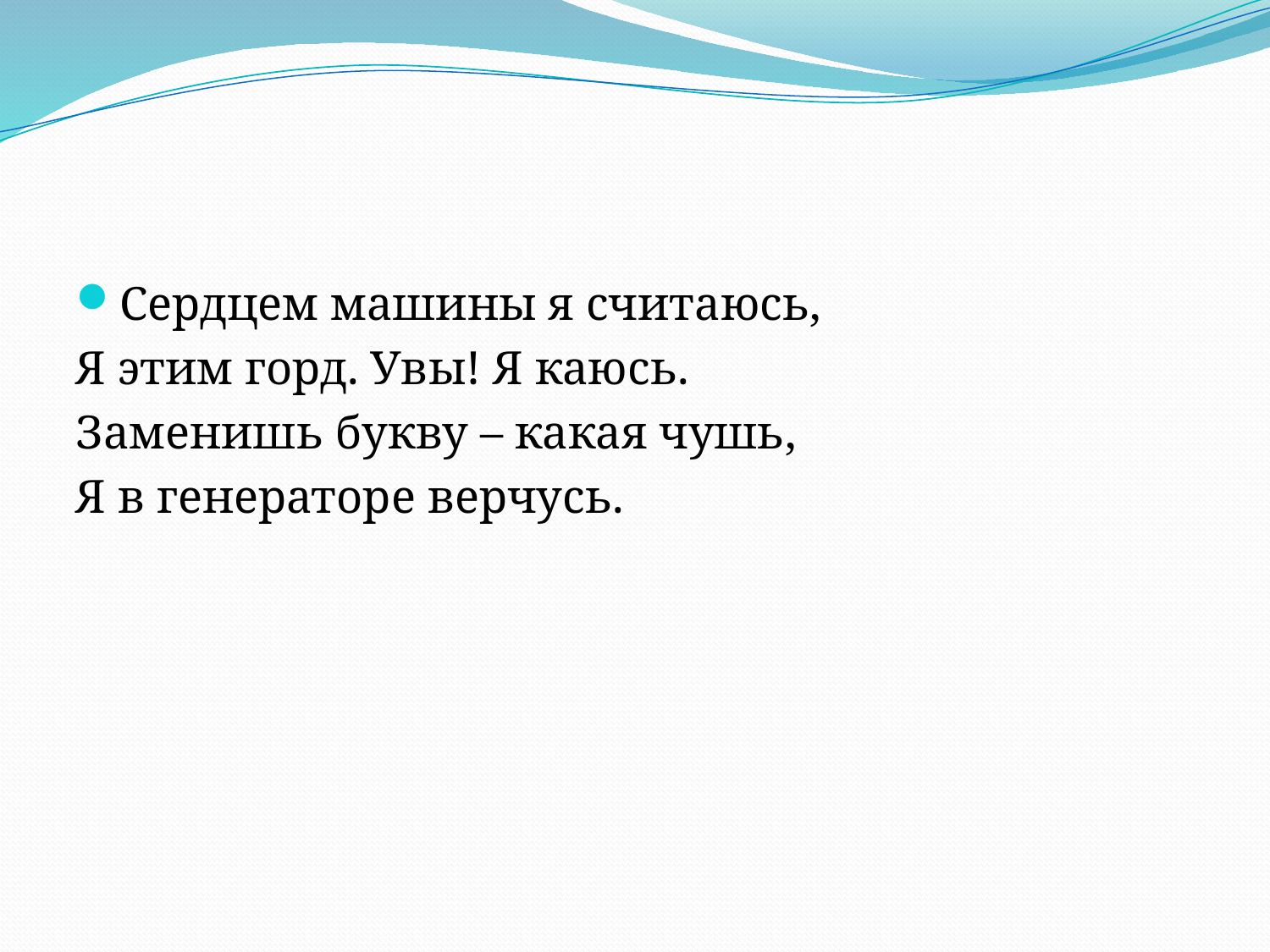

Сердцем машины я считаюсь,
Я этим горд. Увы! Я каюсь.
Заменишь букву – какая чушь,
Я в генераторе верчусь.